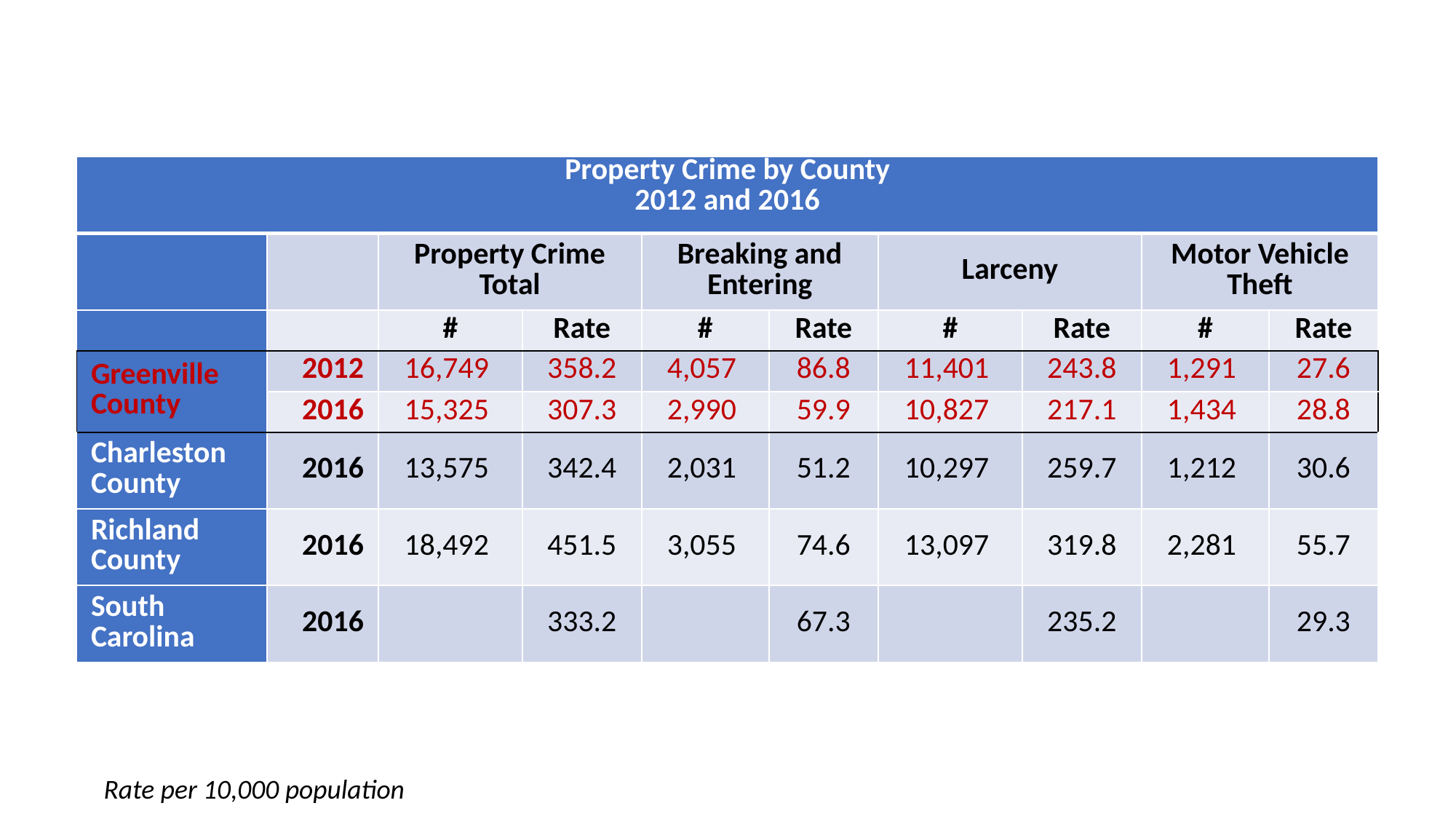

| Property Crime by County 2012 and 2016 |  |  |  |  |  |  |  |  |  |
| --- | --- | --- | --- | --- | --- | --- | --- | --- | --- |
|  |  | Property Crime Total |  | Breaking and Entering |  | Larceny |  | Motor Vehicle Theft |  |
|  |  | # | Rate | # | Rate | # | Rate | # | Rate |
| Greenville County | 2012 | 16,749 | 358.2 | 4,057 | 86.8 | 11,401 | 243.8 | 1,291 | 27.6 |
|  | 2016 | 15,325 | 307.3 | 2,990 | 59.9 | 10,827 | 217.1 | 1,434 | 28.8 |
| Charleston County | 2016 | 13,575 | 342.4 | 2,031 | 51.2 | 10,297 | 259.7 | 1,212 | 30.6 |
| Richland County | 2016 | 18,492 | 451.5 | 3,055 | 74.6 | 13,097 | 319.8 | 2,281 | 55.7 |
| South Carolina | 2016 |  | 333.2 |  | 67.3 |  | 235.2 |  | 29.3 |
Rate per 10,000 population